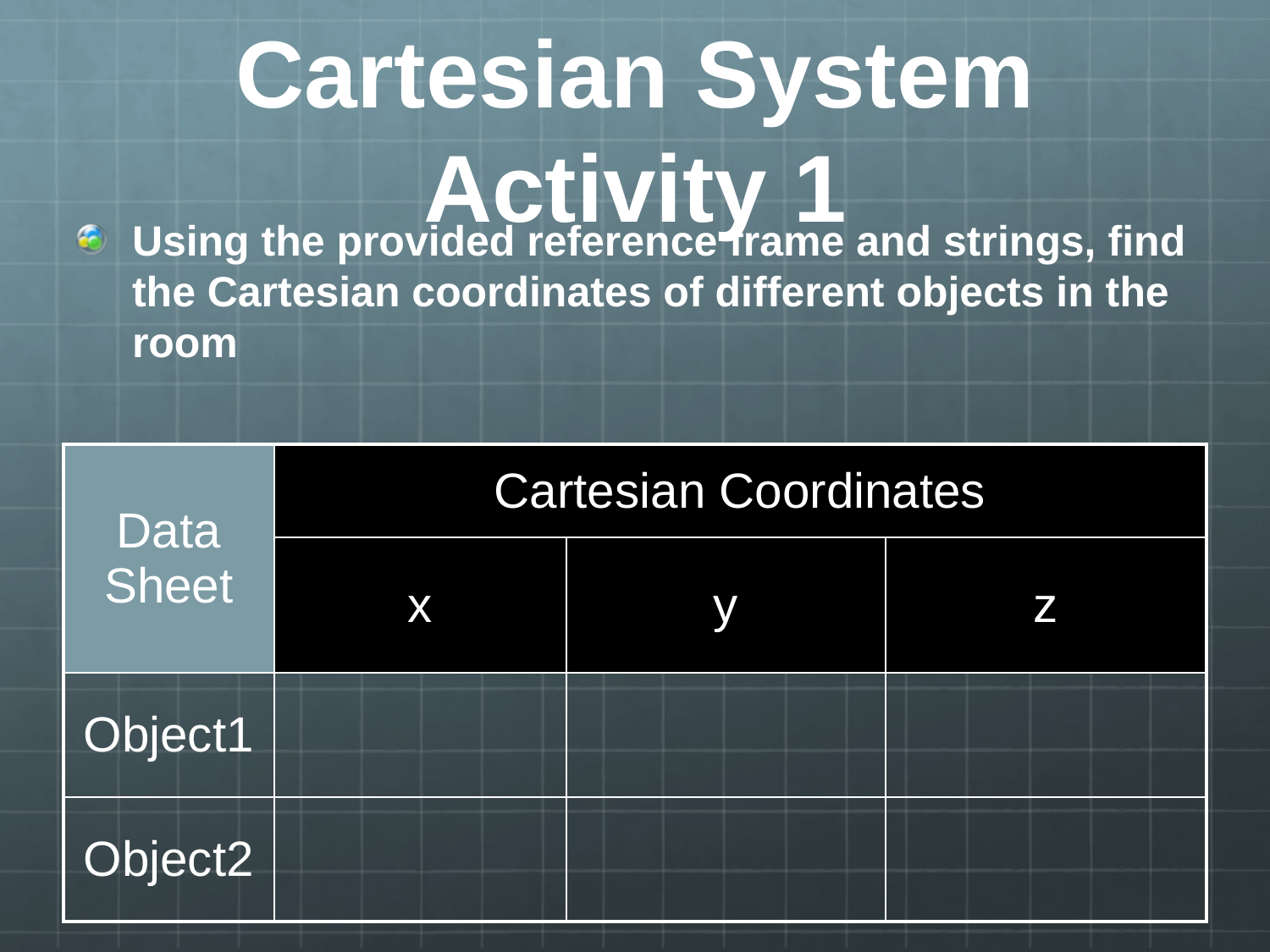

# Cartesian System Activity 1
Using the provided reference frame and strings, find the Cartesian coordinates of different objects in the room
| Data Sheet | Cartesian Coordinates |  |  |
| --- | --- | --- | --- |
|  | x | y | z |
| Object1 |  |  |  |
| Object2 |  |  |  |